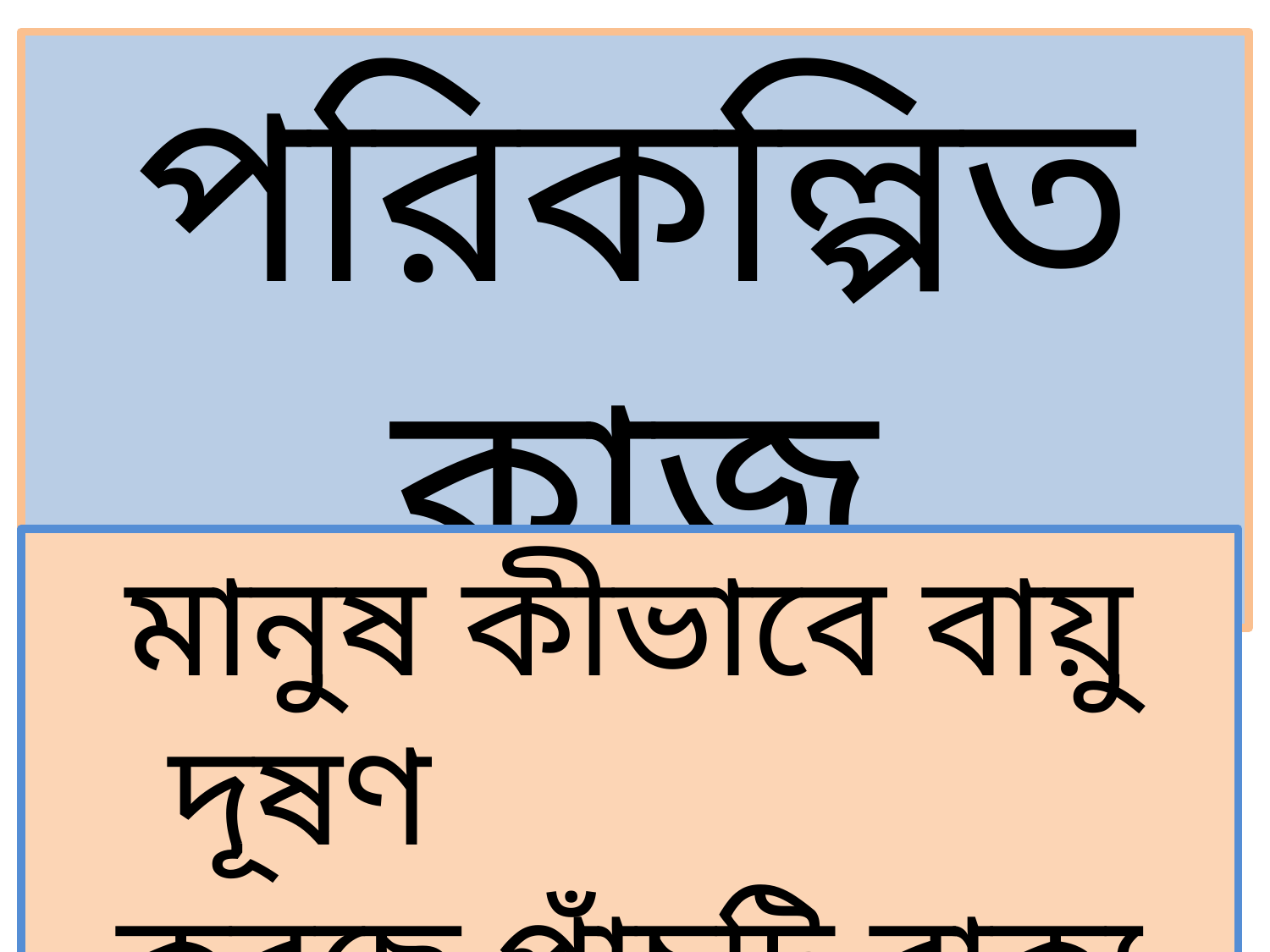

পরিকল্পিত কাজ
মানুষ কীভাবে বায়ু দূষণ                   করছে পাঁচটি বাক্য লেখ।